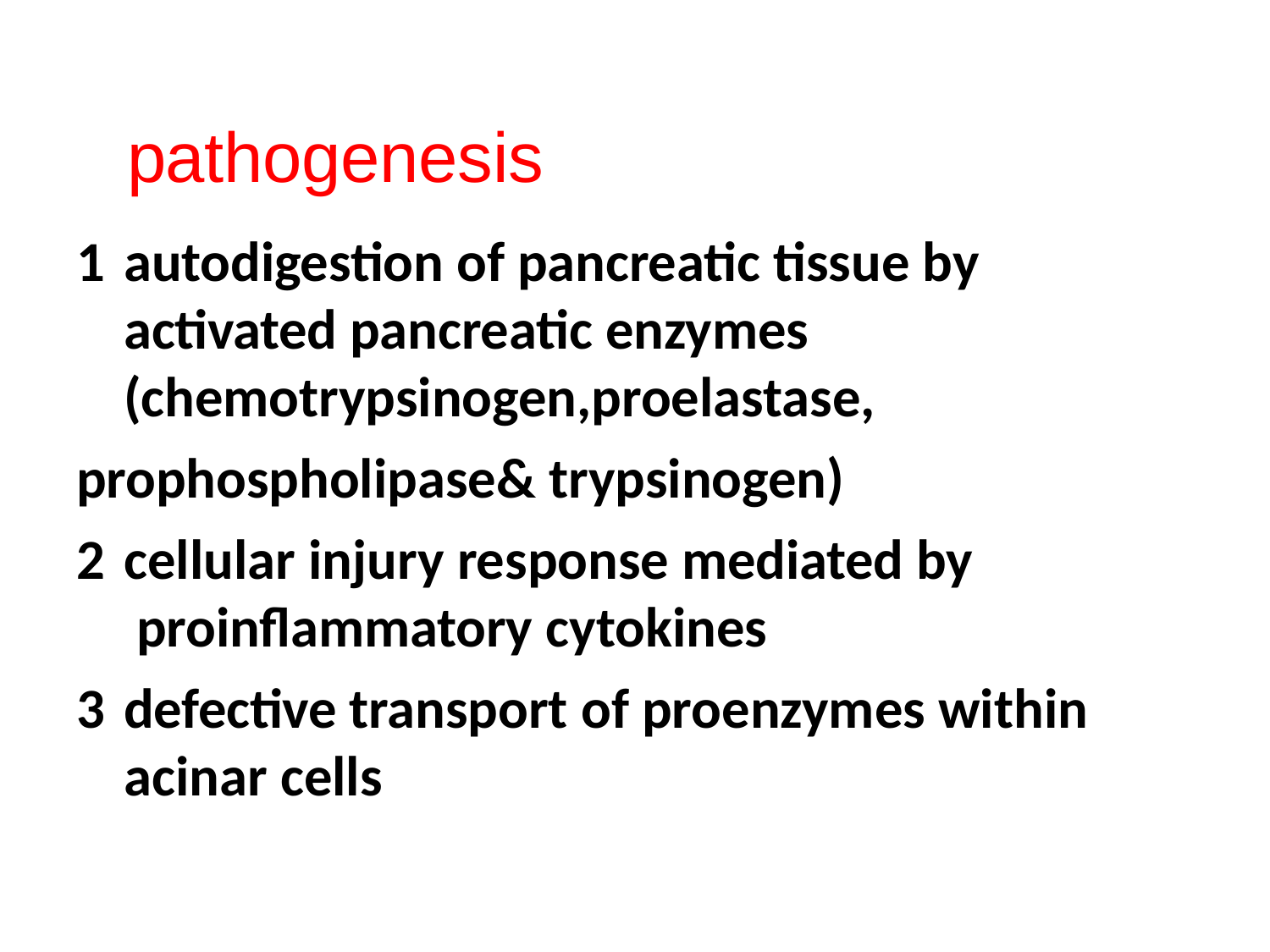

# pathogenesis
autodigestion of pancreatic tissue by  activated pancreatic enzymes  (chemotrypsinogen,proelastase,
prophospholipase& trypsinogen)
cellular injury response mediated by  proinflammatory cytokines
defective transport of proenzymes within  acinar cells